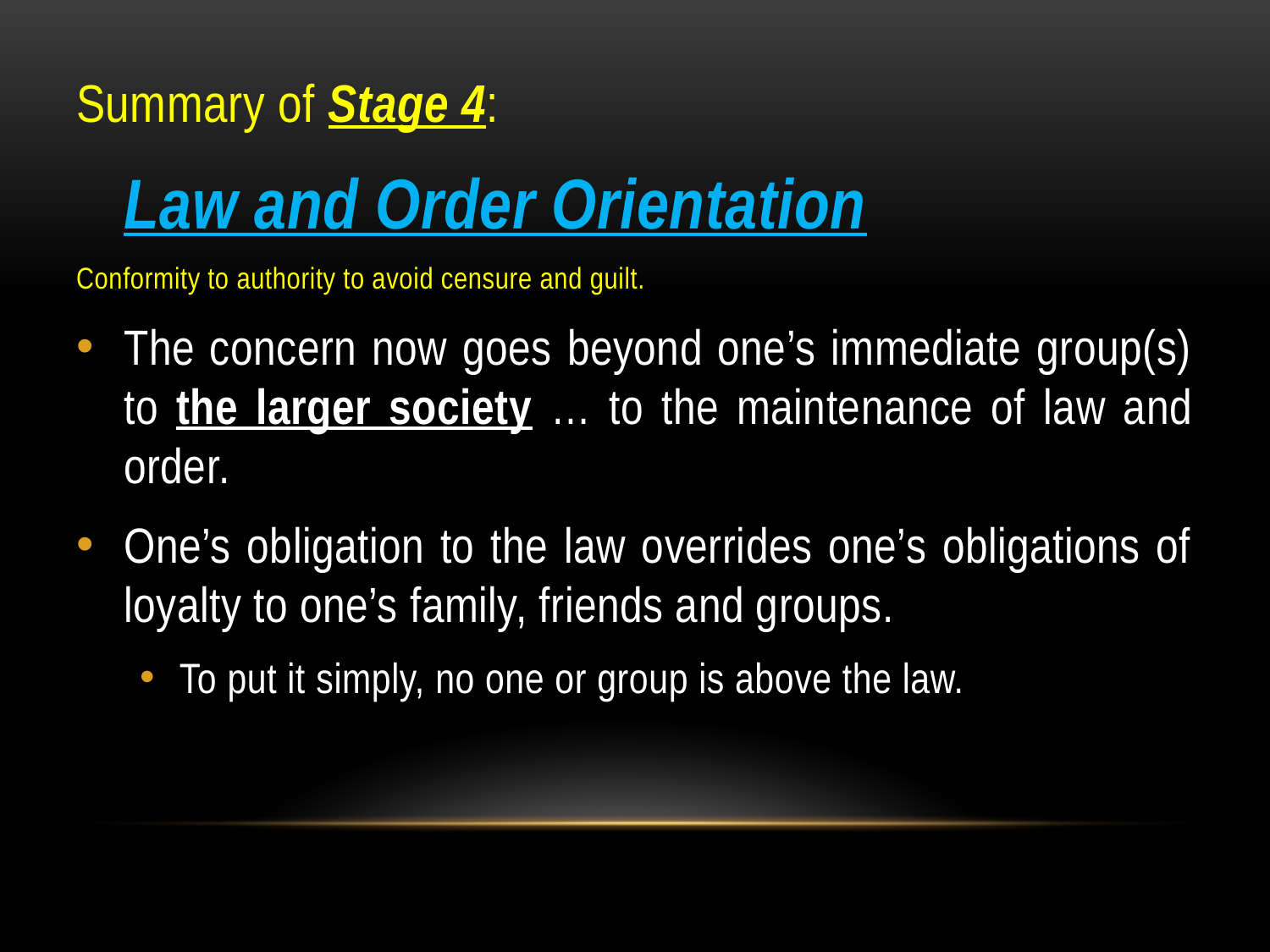

Summary of Stage 4:
	Law and Order Orientation
Conformity to authority to avoid censure and guilt.
The concern now goes beyond one’s immediate group(s) to the larger society … to the maintenance of law and order.
One’s obligation to the law overrides one’s obligations of loyalty to one’s family, friends and groups.
To put it simply, no one or group is above the law.